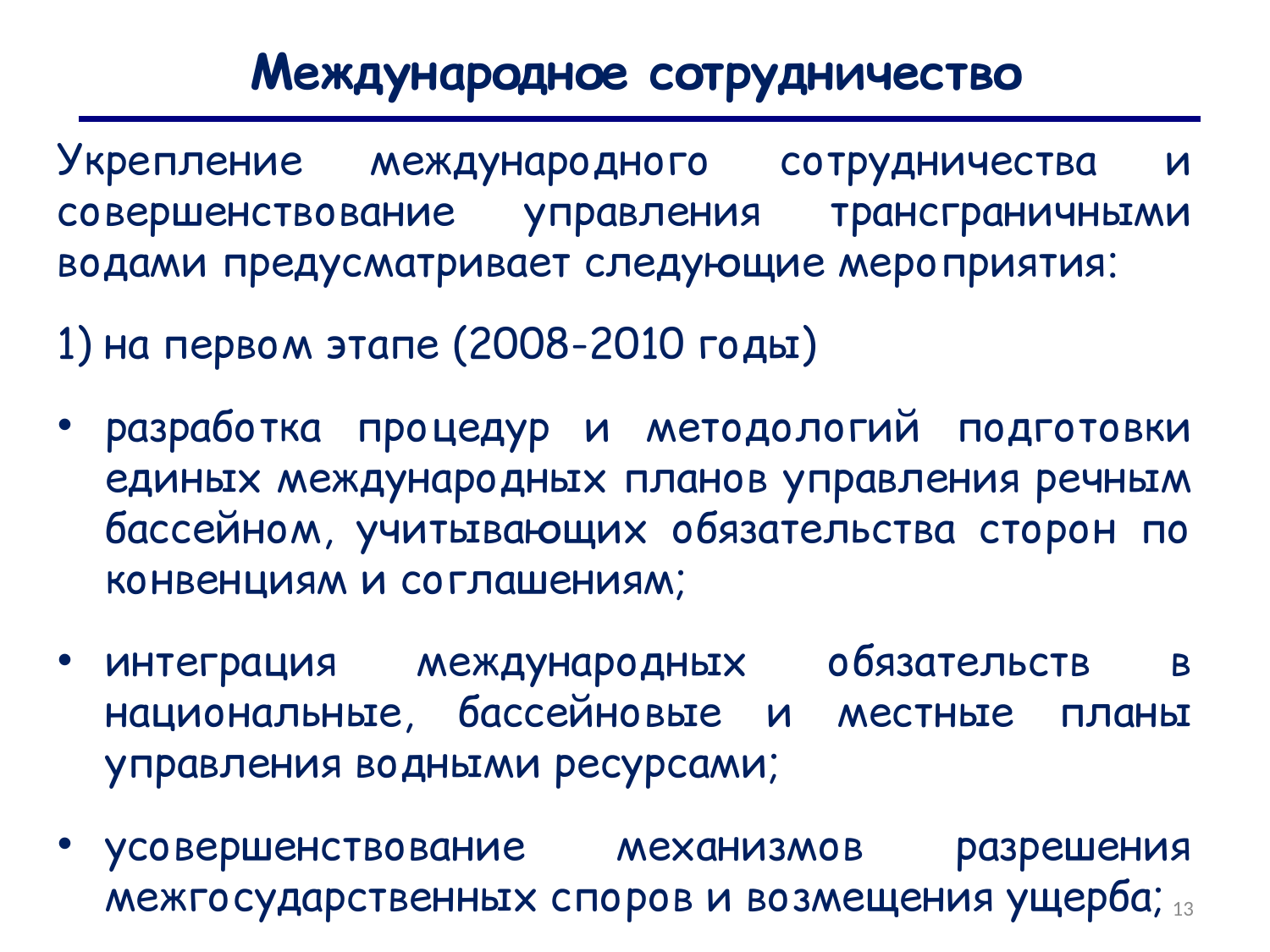

# Международное сотрудничество

Укрепление международного сотрудничества и совершенствование управления трансграничными водами предусматривает следующие мероприятия:
1) на первом этапе (2008-2010 годы)
разработка процедур и методологий подготовки единых международных планов управления речным бассейном, учитывающих обязательства сторон по конвенциям и соглашениям;
интеграция международных обязательств в национальные, бассейновые и местные планы управления водными ресурсами;
усовершенствование механизмов разрешения межгосударственных споров и возмещения ущерба;
13